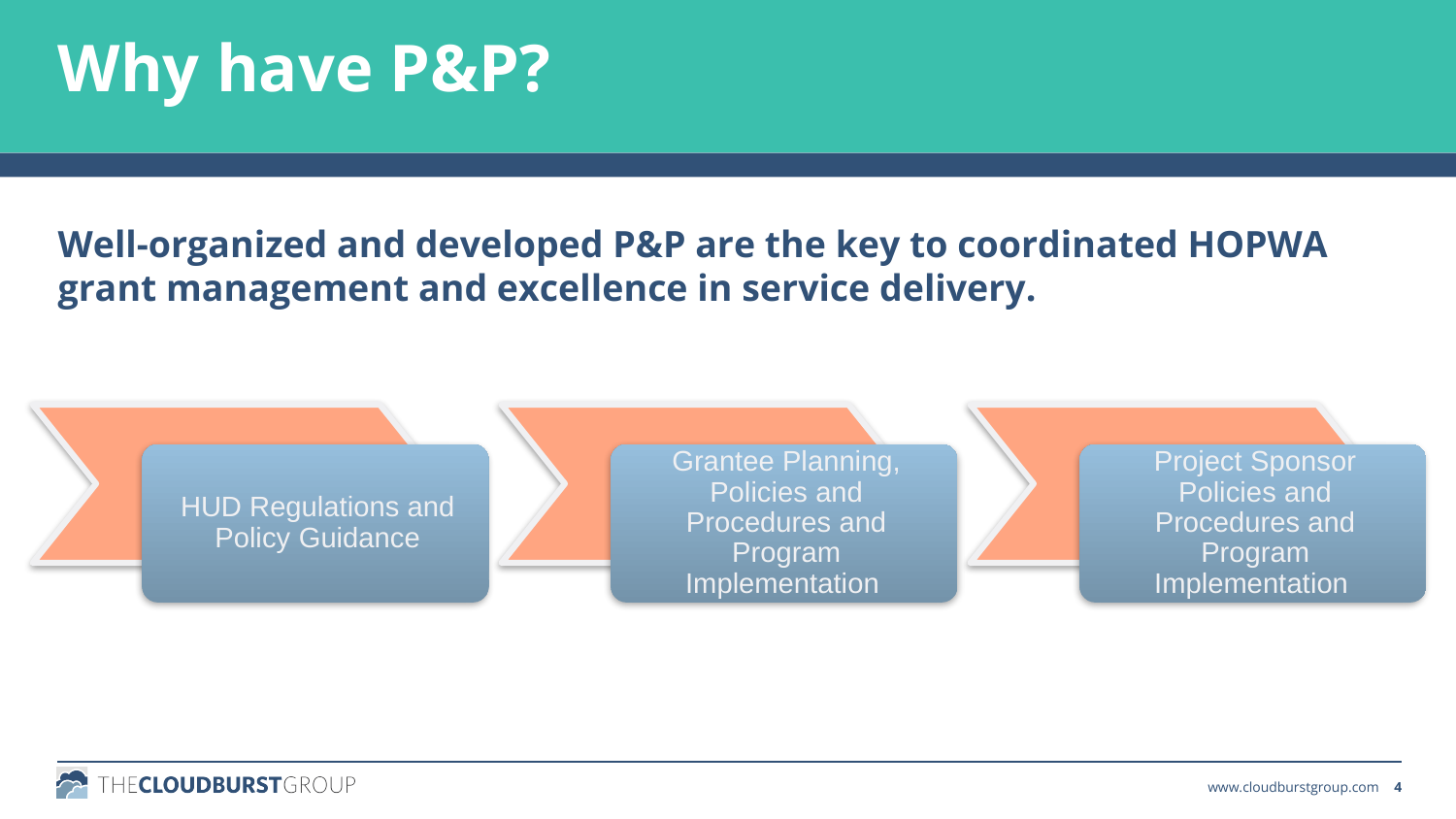

Why have P&P?

Well-organized and developed P&P are the key to coordinated HOPWA grant management and excellence in service delivery.

HUD Regulations and Policy Guidance
Grantee Planning, Policies and Procedures and Program Implementation
Project Sponsor Policies and Procedures and Program Implementation